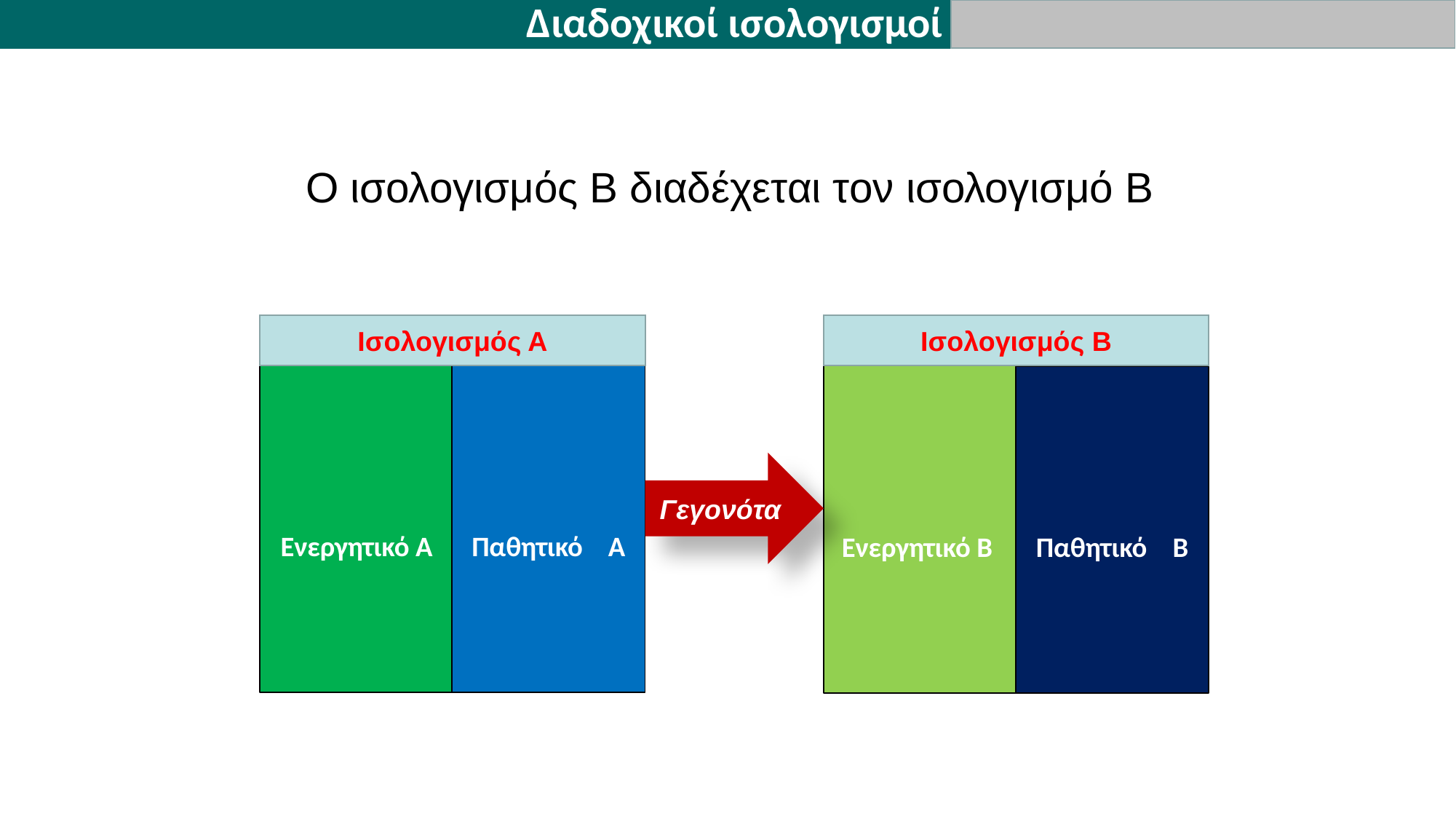

Διαδοχικοί ισολογισμοί

Ο ισολογισμός Β διαδέχεται τον ισολογισμό Β

Ισολογισμός Α
Ισολογισμός Β
Ενεργητικό Α
Παθητικό    Α
Ενεργητικό Β
Παθητικό    Β
Γεγονότα